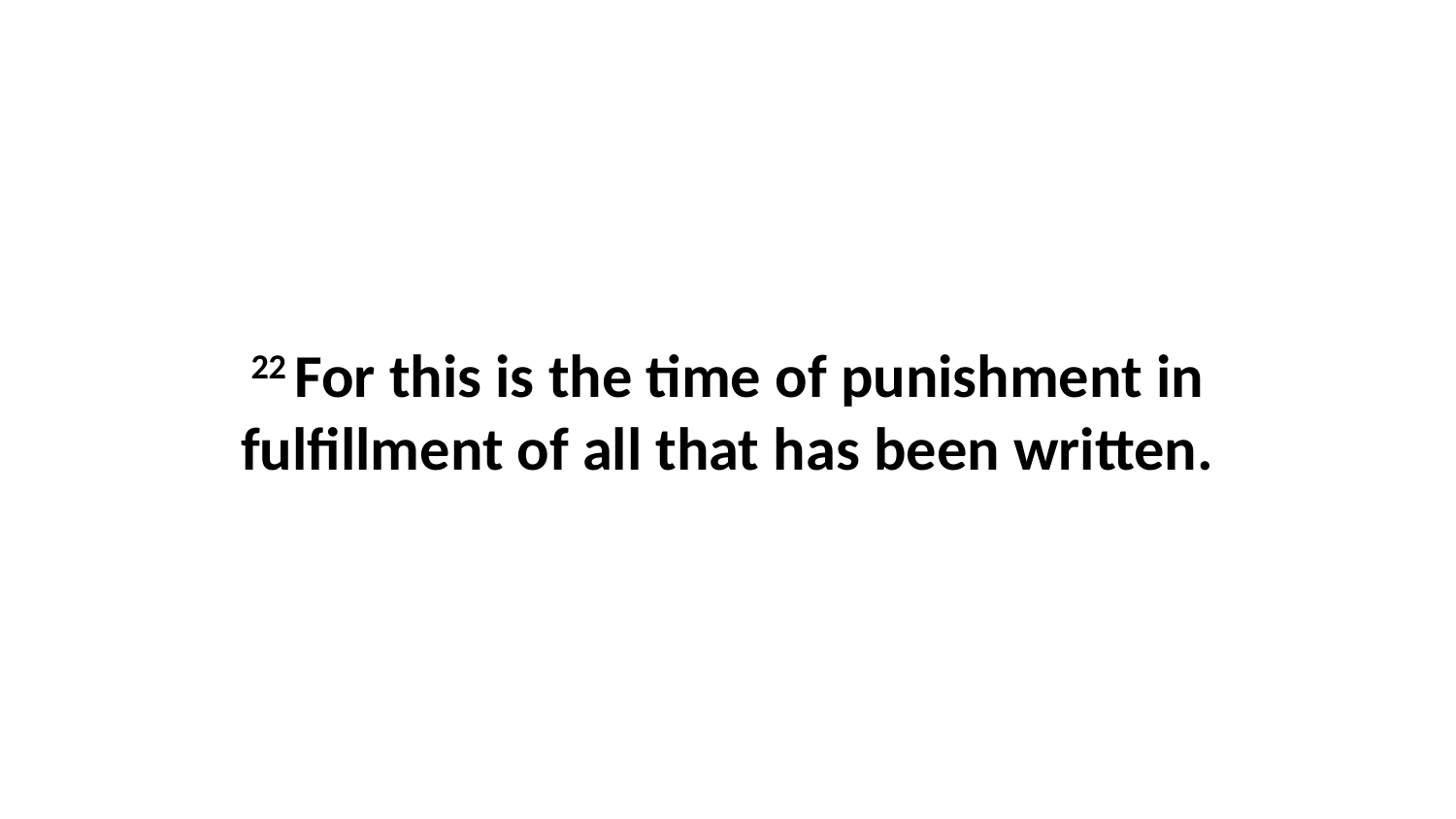

22 For this is the time of punishment in fulfillment of all that has been written.